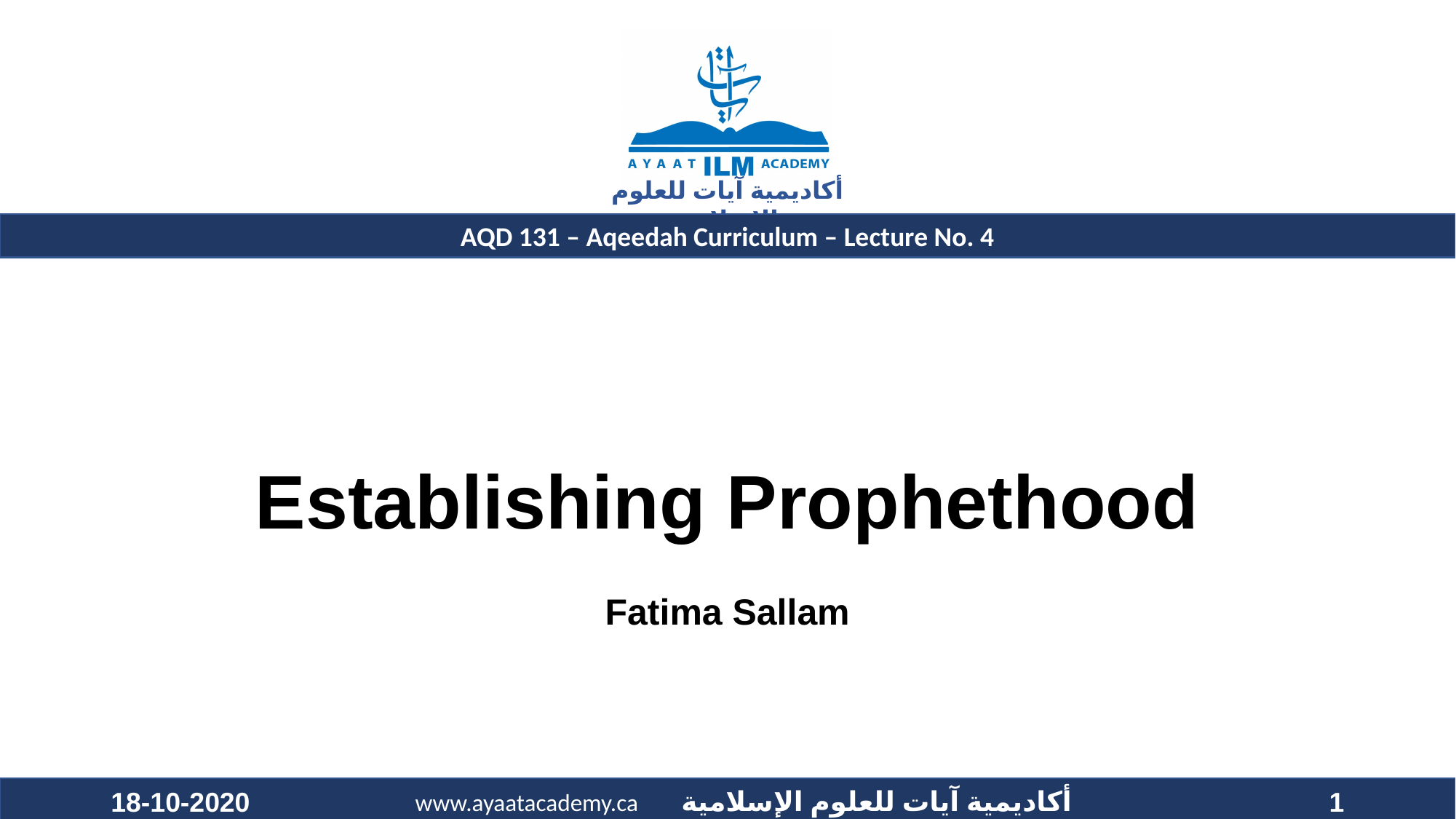

# Establishing Prophethood
Fatima Sallam
18-10-2020
1